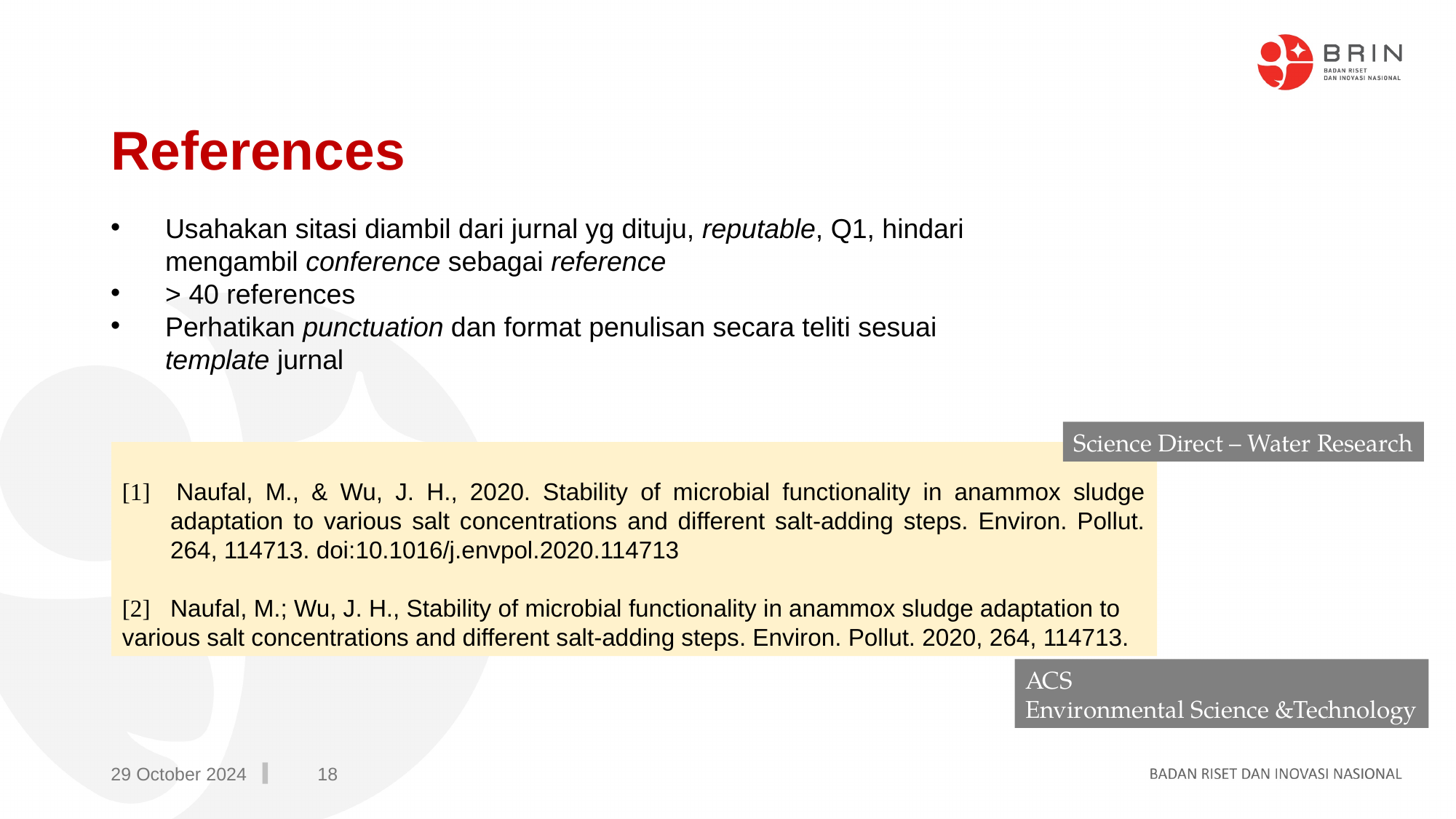

# References
Usahakan sitasi diambil dari jurnal yg dituju, reputable, Q1, hindari mengambil conference sebagai reference
> 40 references
Perhatikan punctuation dan format penulisan secara teliti sesuai
template jurnal
Science Direct – Water Research

[1] 	Naufal, M., & Wu, J. H., 2020. Stability of microbial functionality in anammox sludge adaptation to various salt concentrations and different salt-adding steps. Environ. Pollut. 264, 114713. doi:10.1016/j.envpol.2020.114713

[2]  	Naufal, M.; Wu, J. H., Stability of microbial functionality in anammox sludge adaptation to
various salt concentrations and different salt-adding steps. Environ. Pollut. 2020, 264, 114713.
ACS
Environmental Science &Technology
18
29 October 2024